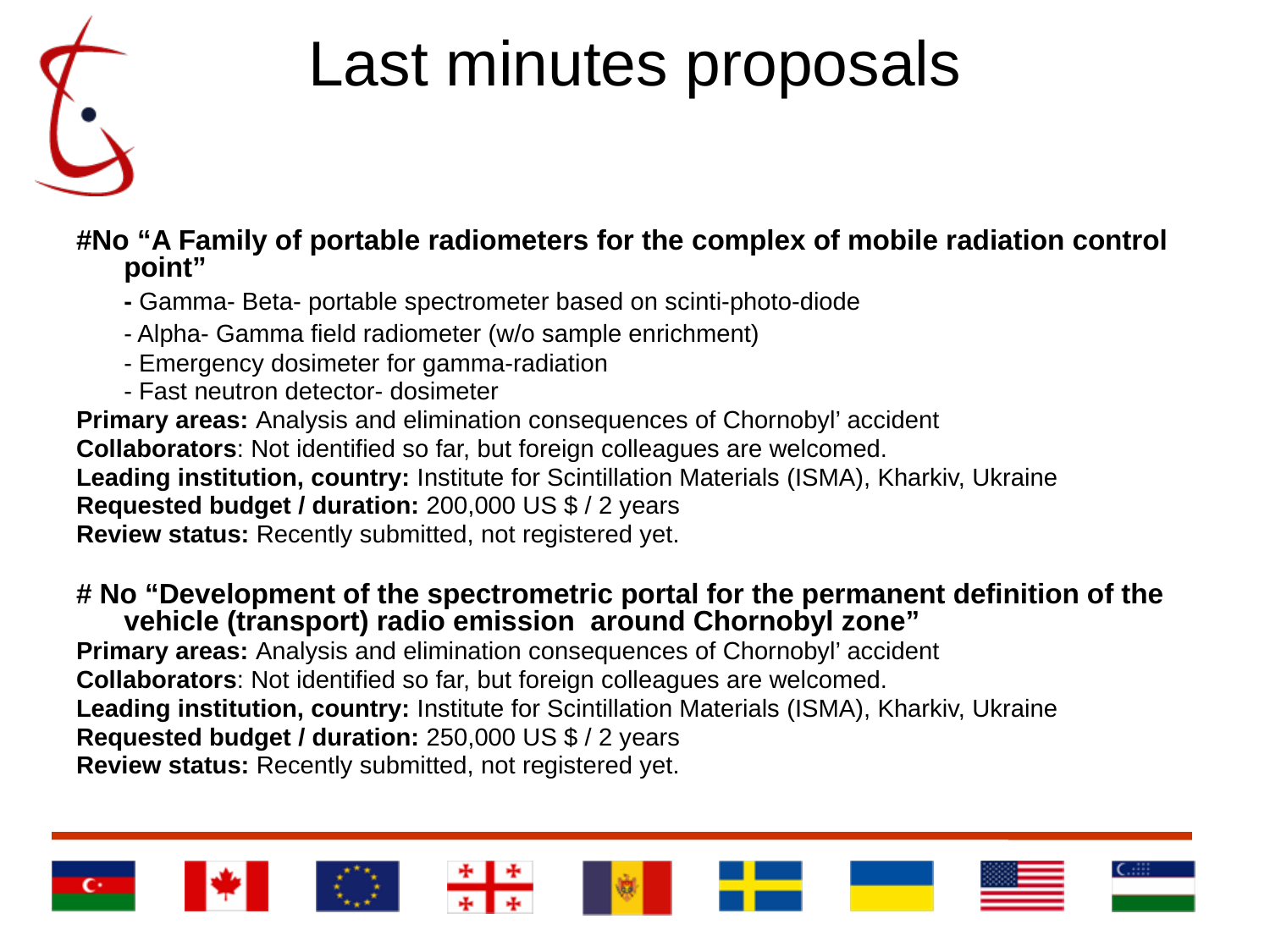

# Last minutes proposals
#No “A Family of portable radiometers for the complex of mobile radiation control point”
	- Gamma- Beta- portable spectrometer based on scinti-photo-diode
	- Alpha- Gamma field radiometer (w/o sample enrichment)
	- Emergency dosimeter for gamma-radiation
	- Fast neutron detector- dosimeter
Primary areas: Analysis and elimination consequences of Chornobyl’ accident
Collaborators: Not identified so far, but foreign colleagues are welcomed.
Leading institution, country: Institute for Scintillation Materials (ISMA), Kharkiv, Ukraine
Requested budget / duration: 200,000 US $ / 2 years
Review status: Recently submitted, not registered yet.

# No “Development of the spectrometric portal for the permanent definition of the vehicle (transport) radio emission  around Chornobyl zone”
Primary areas: Analysis and elimination consequences of Chornobyl’ accident
Collaborators: Not identified so far, but foreign colleagues are welcomed.
Leading institution, country: Institute for Scintillation Materials (ISMA), Kharkiv, Ukraine
Requested budget / duration: 250,000 US $ / 2 years
Review status: Recently submitted, not registered yet.